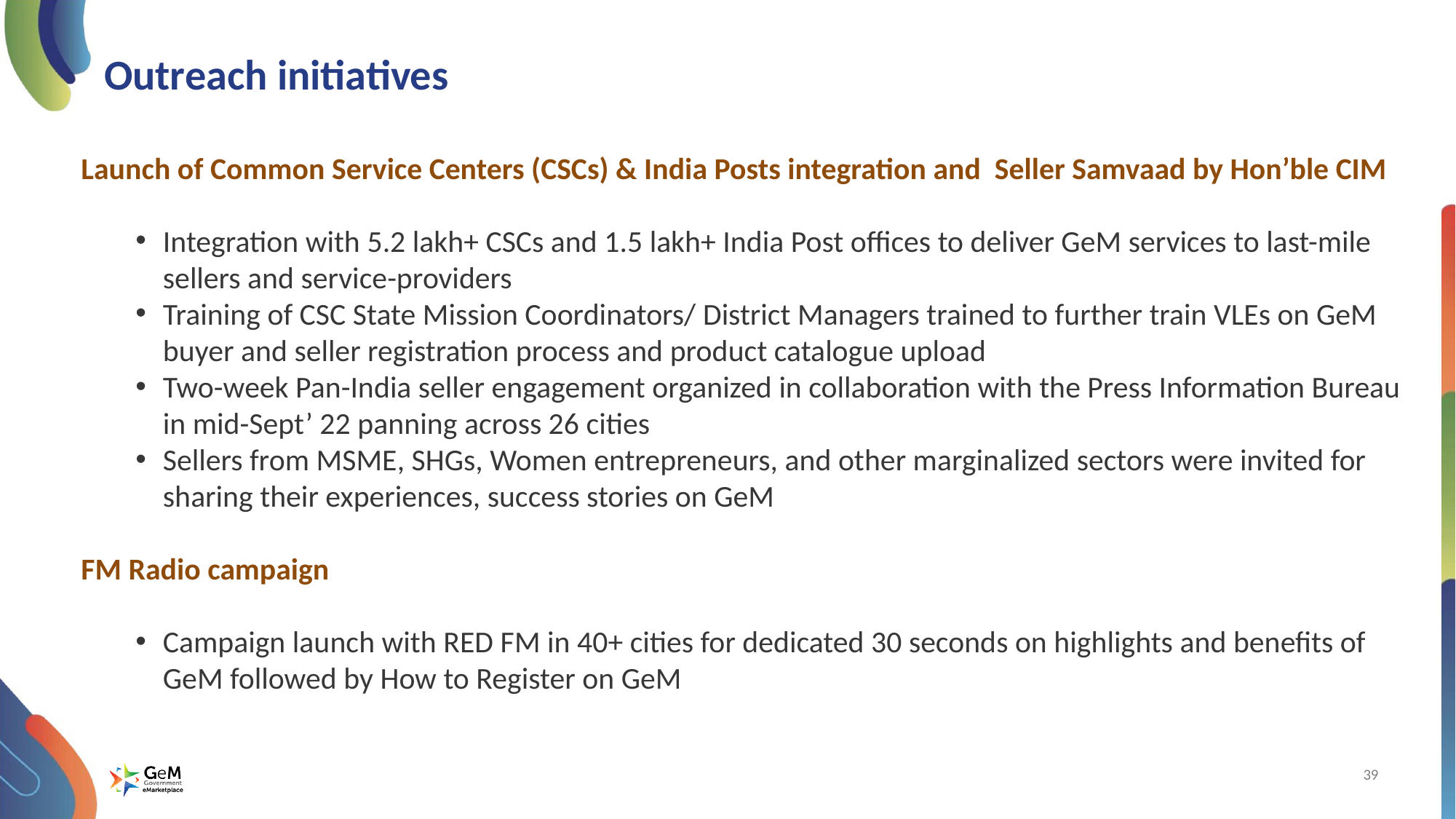

# Outreach initiatives
Launch of Common Service Centers (CSCs) & India Posts integration and  Seller Samvaad by Hon’ble CIM

Integration with 5.2 lakh+ CSCs and 1.5 lakh+ India Post offices to deliver GeM services to last-mile sellers and service-providers
Training of CSC State Mission Coordinators/ District Managers trained to further train VLEs on GeM buyer and seller registration process and product catalogue upload
Two-week Pan-India seller engagement organized in collaboration with the Press Information Bureau in mid-Sept’ 22 panning across 26 cities
Sellers from MSME, SHGs, Women entrepreneurs, and other marginalized sectors were invited for sharing their experiences, success stories on GeM

FM Radio campaign

Campaign launch with RED FM in 40+ cities for dedicated 30 seconds on highlights and benefits of GeM followed by How to Register on GeM